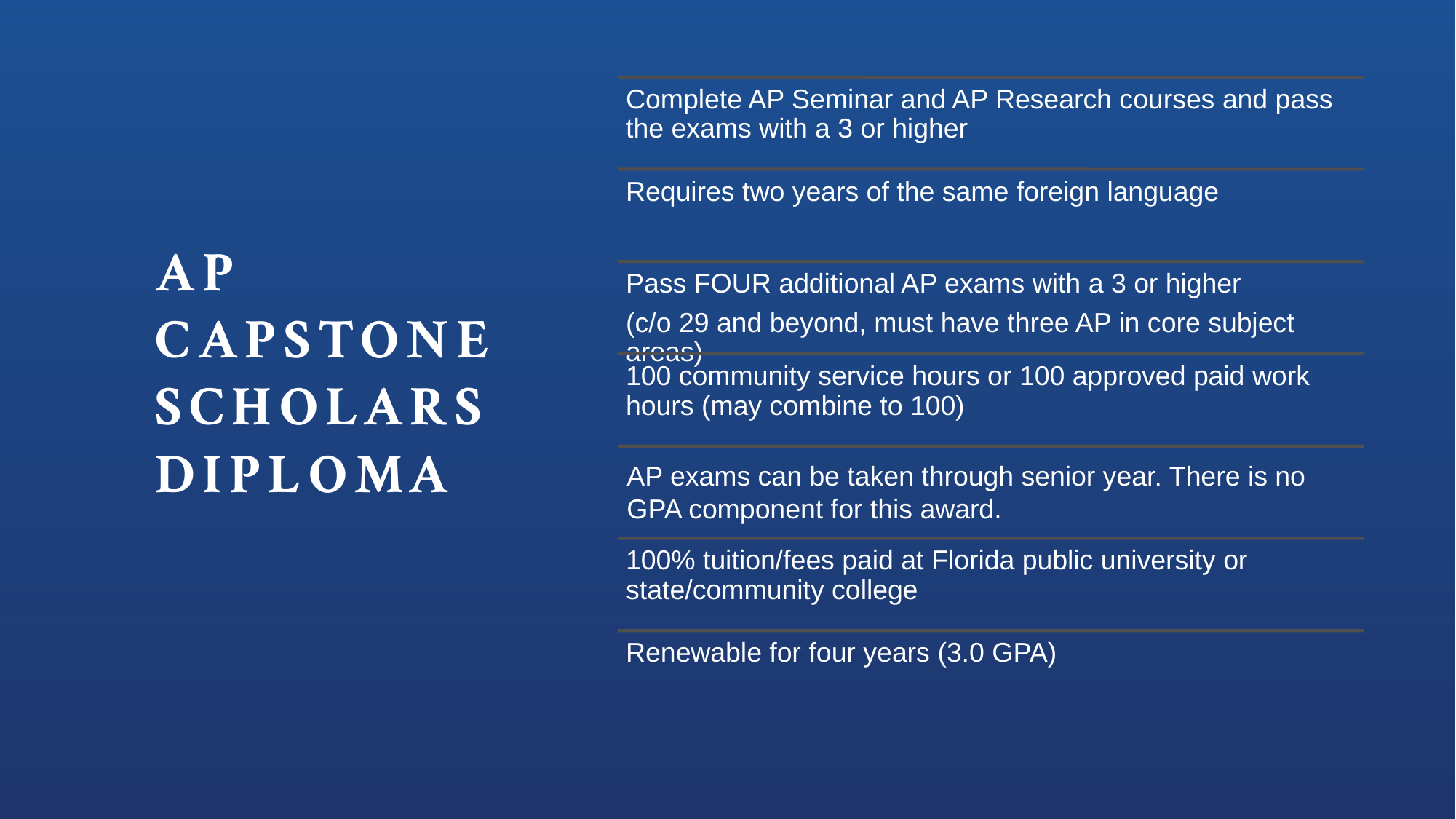

# AP CAPSTONE SCHOLARS diploma
Complete AP Seminar and AP Research courses and pass the exams with a 3 or higher
Requires two years of the same foreign language
Pass FOUR additional AP exams with a 3 or higher
(c/o 29 and beyond, must have three AP in core subject areas)
100 community service hours or 100 approved paid work hours (may combine to 100)

100% tuition/fees paid at Florida public university or state/community college
Renewable for four years (3.0 GPA)
AP exams can be taken through senior year. There is no GPA component for this award.